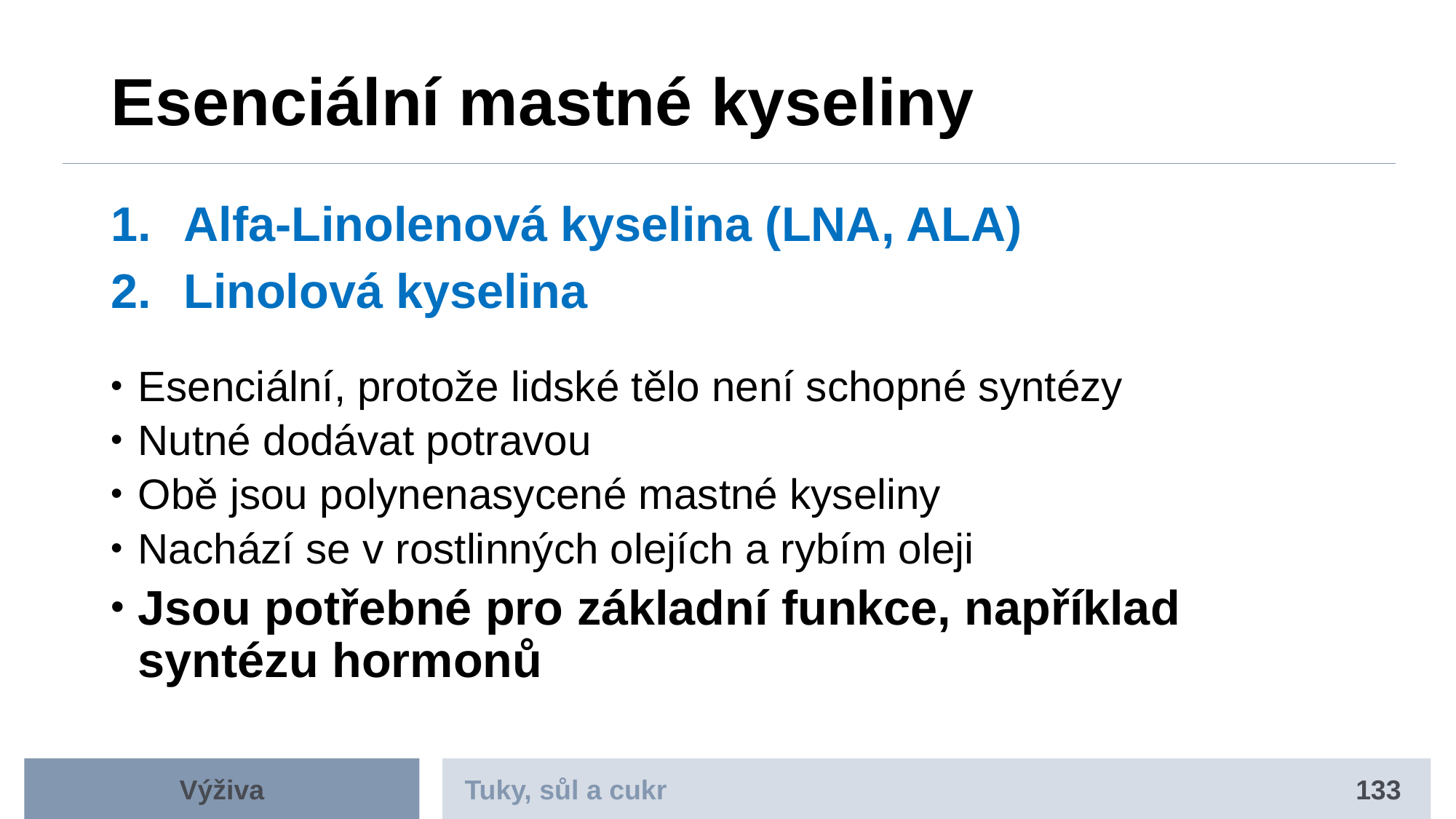

# Esenciální mastné kyseliny
Alfa-Linolenová kyselina (LNA, ALA)
Linolová kyselina
Esenciální, protože lidské tělo není schopné syntézy
Nutné dodávat potravou
Obě jsou polynenasycené mastné kyseliny
Nachází se v rostlinných olejích a rybím oleji
Jsou potřebné pro základní funkce, například syntézu hormonů

Výživa
Tuky, sůl a cukr
133